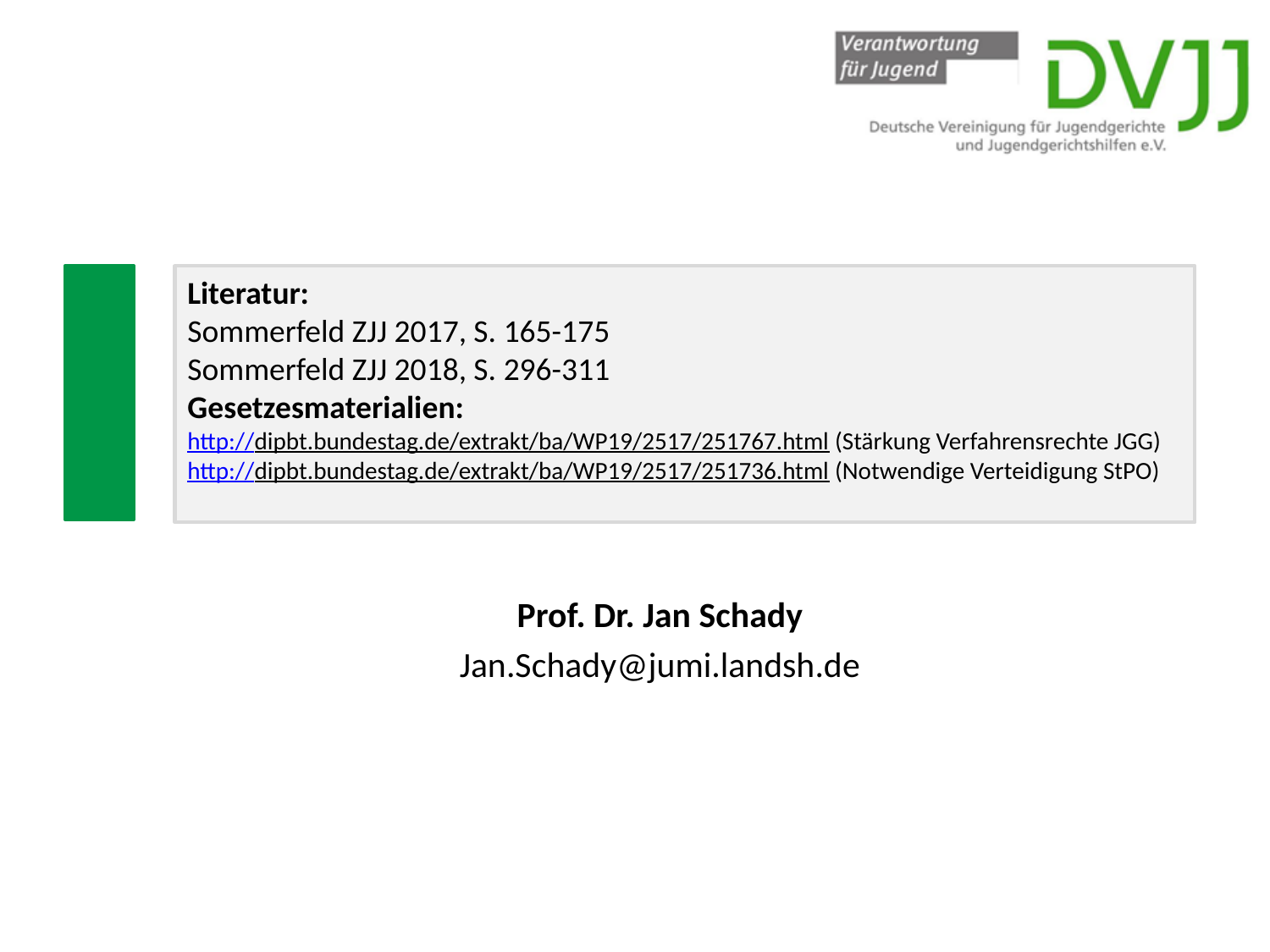

# Literatur: Sommerfeld ZJJ 2017, S. 165-175 Sommerfeld ZJJ 2018, S. 296-311 Gesetzesmaterialien: http://dipbt.bundestag.de/extrakt/ba/WP19/2517/251767.html (Stärkung Verfahrensrechte JGG) http://dipbt.bundestag.de/extrakt/ba/WP19/2517/251736.html (Notwendige Verteidigung StPO)
Prof. Dr. Jan Schady
Jan.Schady@jumi.landsh.de